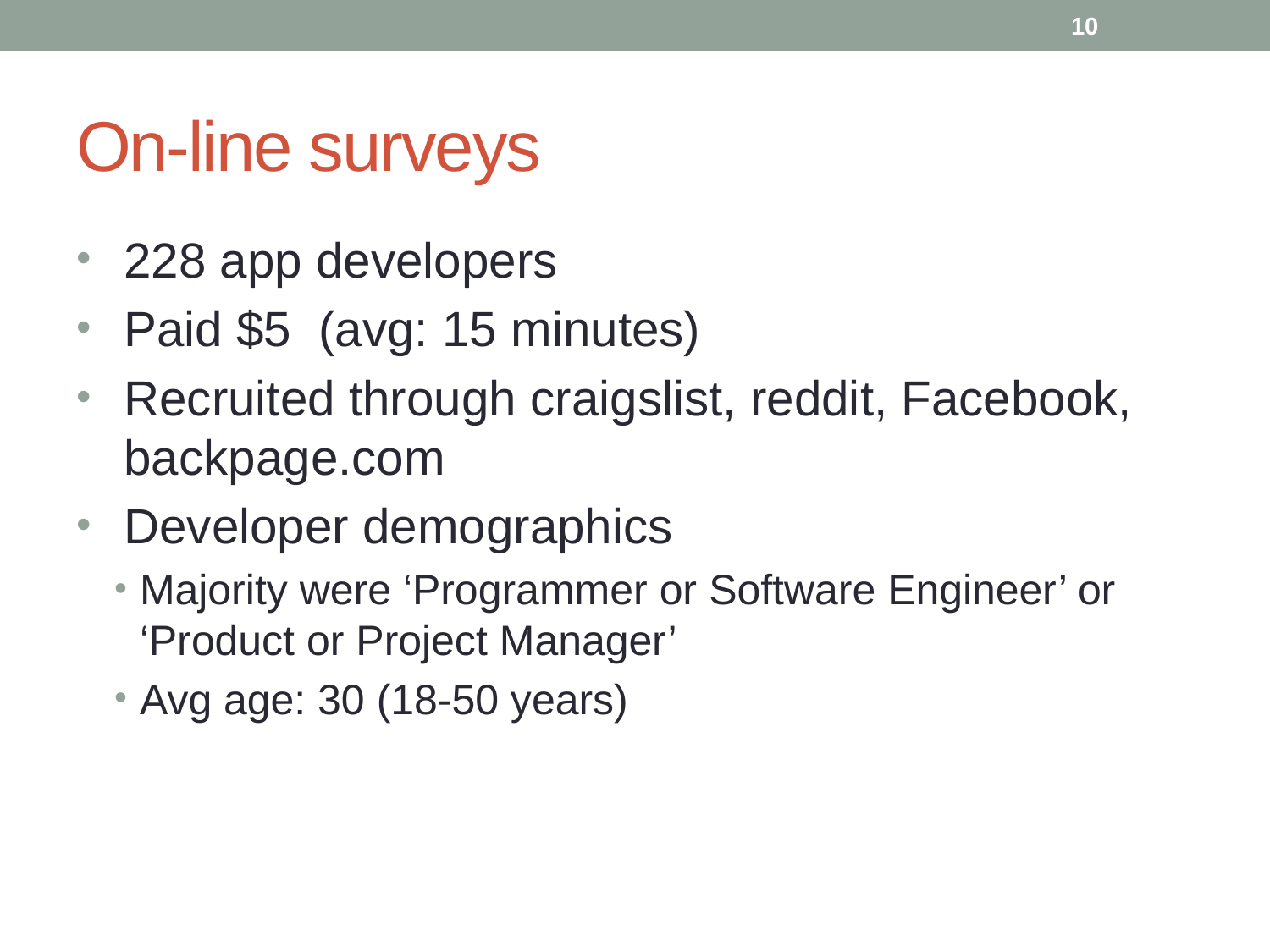

10
# On-line surveys
228 app developers
Paid $5  (avg: 15 minutes)
Recruited through craigslist, reddit, Facebook, backpage.com
Developer demographics
Majority were ‘Programmer or Software Engineer’ or ‘Product or Project Manager’
Avg age: 30 (18-50 years)